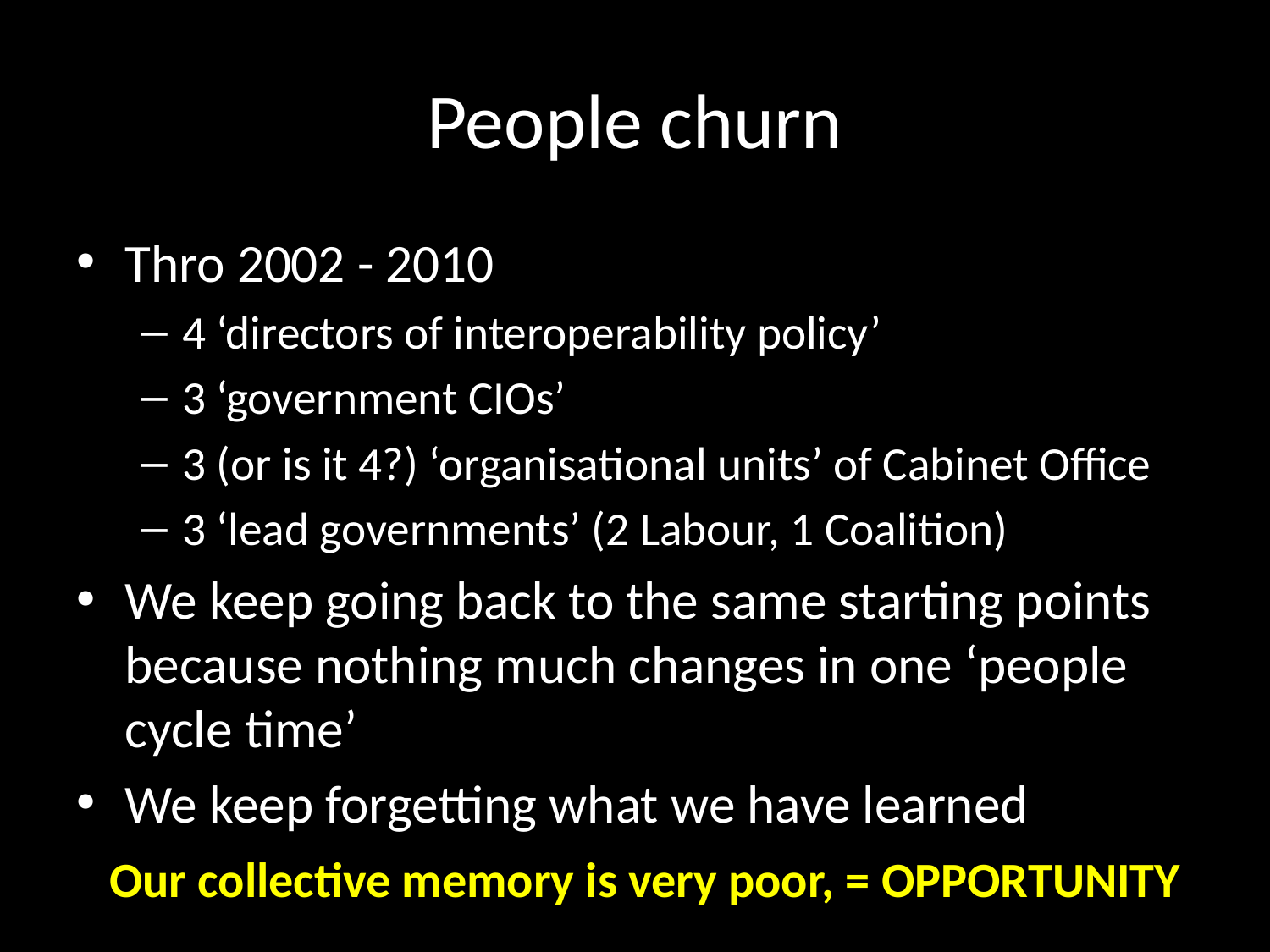

# People churn
Thro 2002 - 2010
4 ‘directors of interoperability policy’
3 ‘government CIOs’
3 (or is it 4?) ‘organisational units’ of Cabinet Office
3 ‘lead governments’ (2 Labour, 1 Coalition)
We keep going back to the same starting points because nothing much changes in one ‘people cycle time’
We keep forgetting what we have learned

Our collective memory is very poor, = OPPORTUNITY